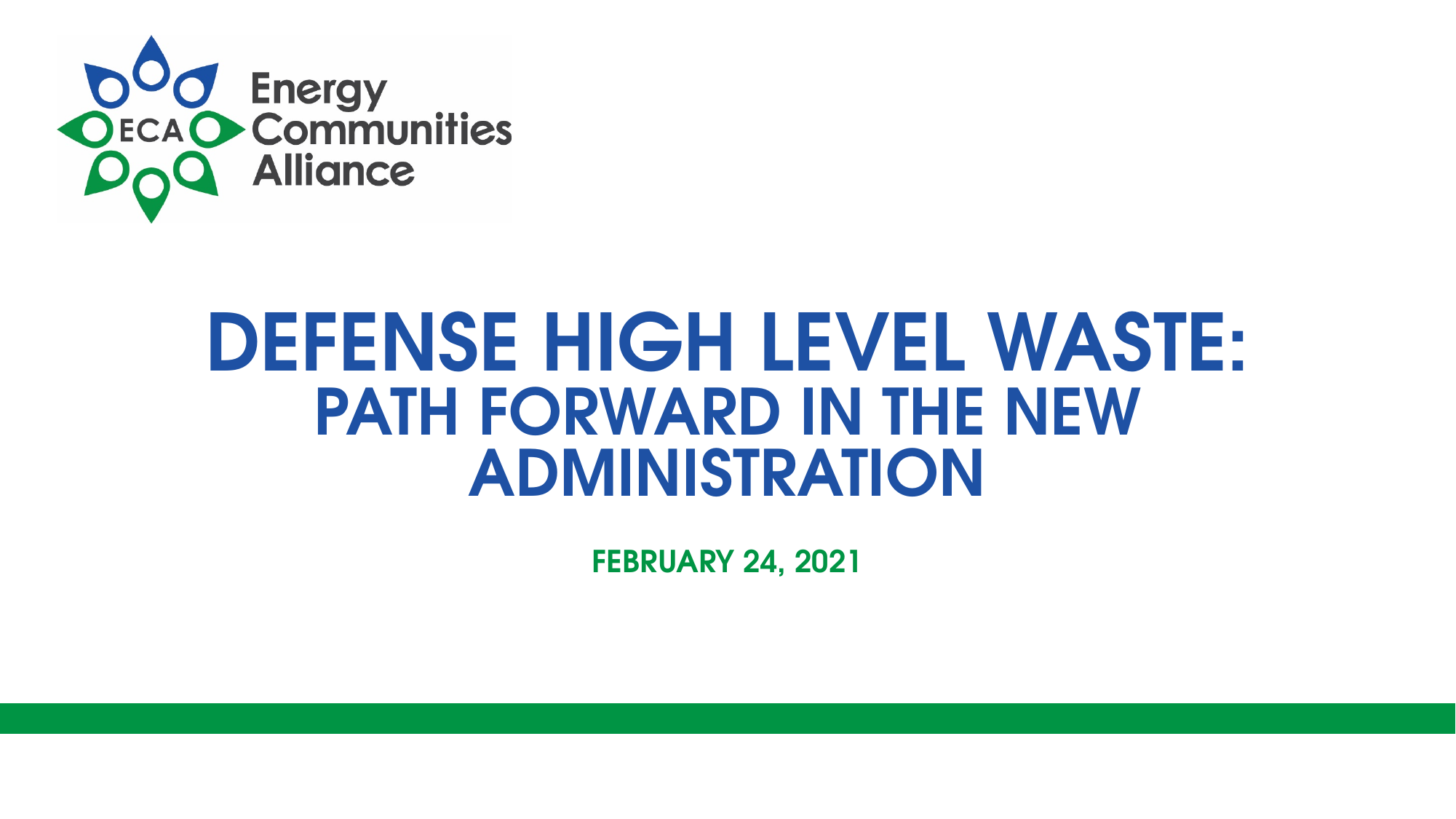

# Defense High Level Waste: Path Forward in the New Administration
February 24, 2021